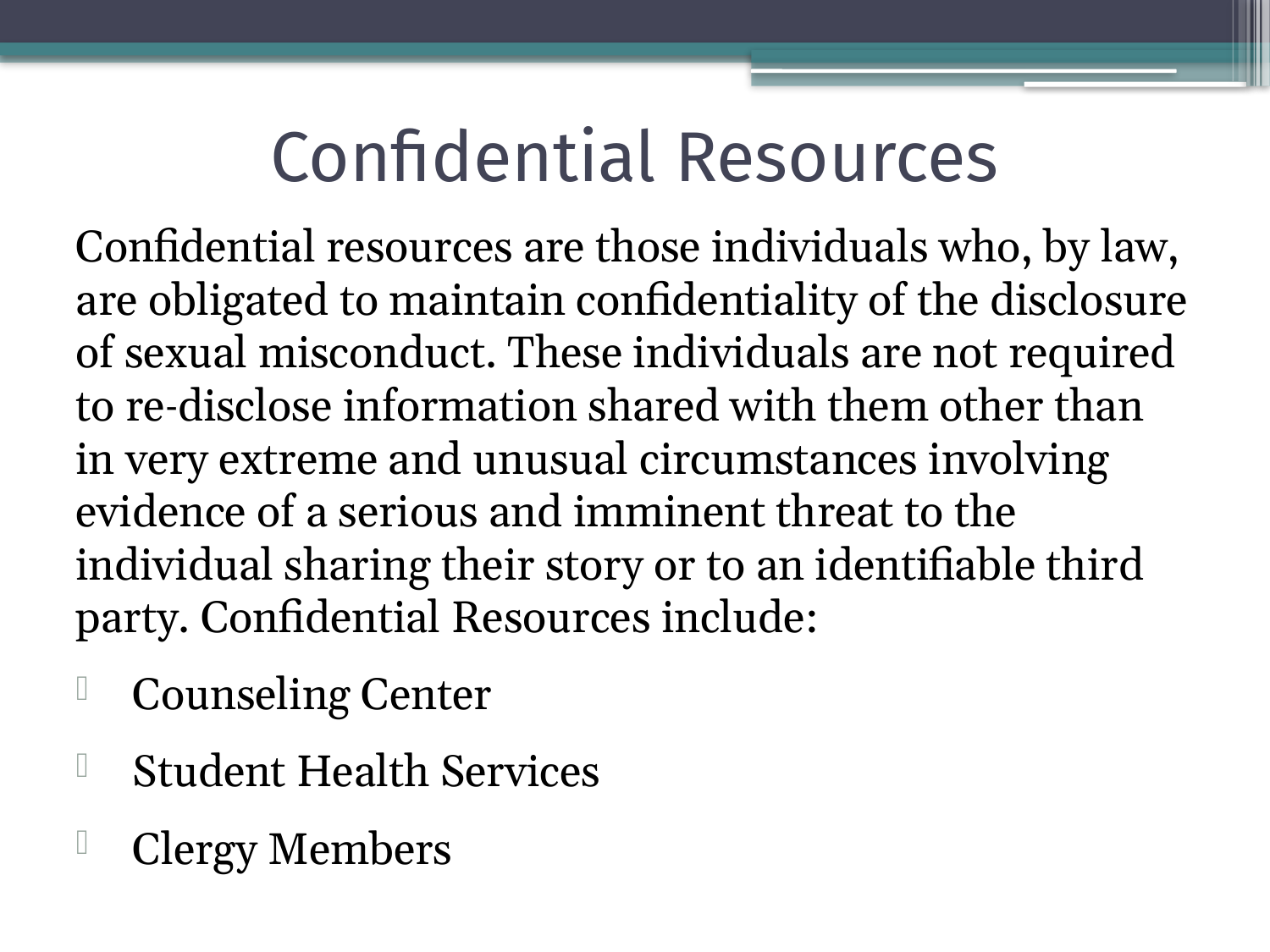

# Confidential Resources
Confidential resources are those individuals who, by law, are obligated to maintain confidentiality of the disclosure of sexual misconduct. These individuals are not required to re‐disclose information shared with them other than in very extreme and unusual circumstances involving evidence of a serious and imminent threat to the individual sharing their story or to an identifiable third party. Confidential Resources include:
Counseling Center
Student Health Services
Clergy Members